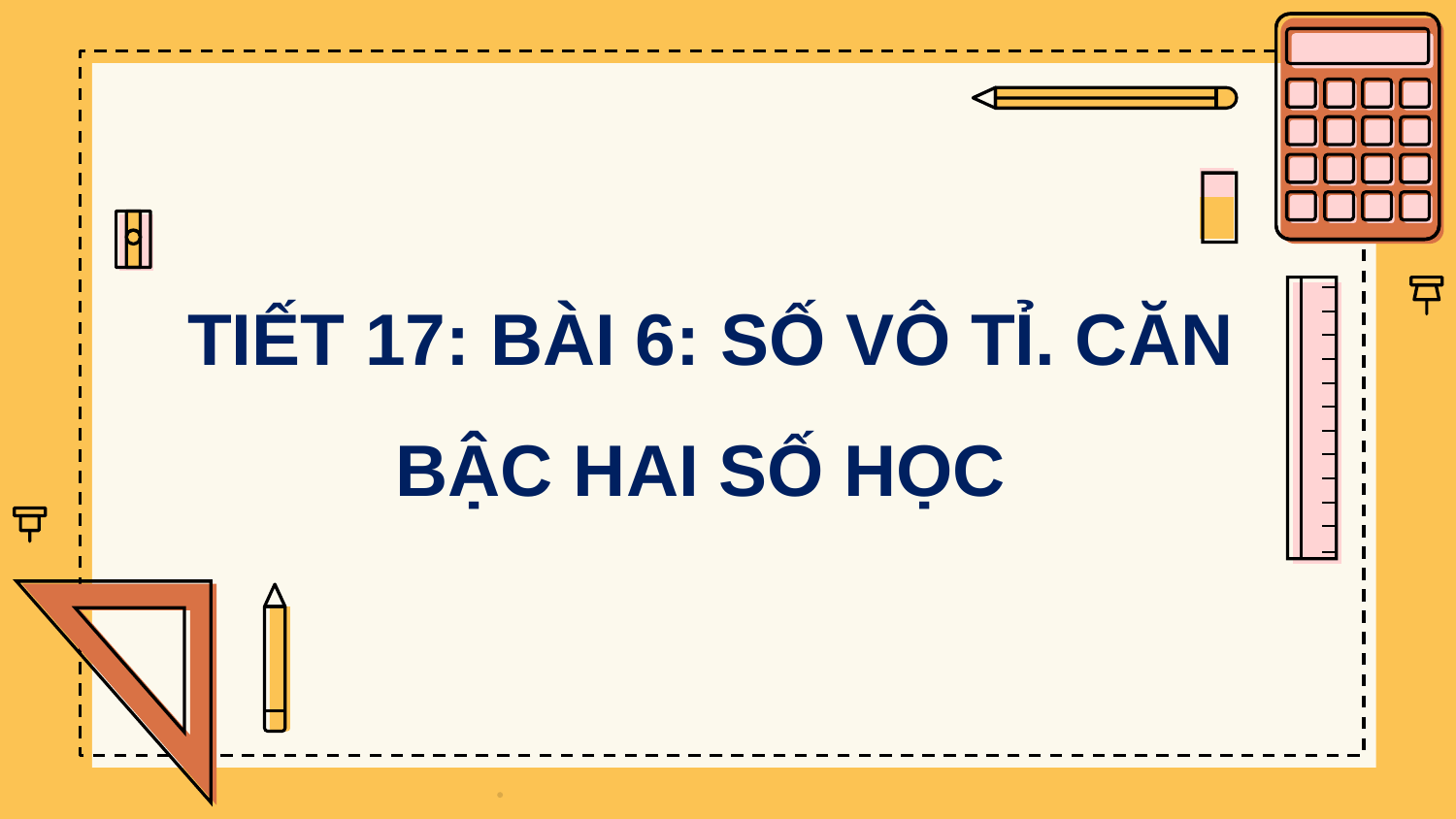

TIẾT 17: BÀI 6: SỐ VÔ TỈ. CĂN BẬC HAI SỐ HỌC